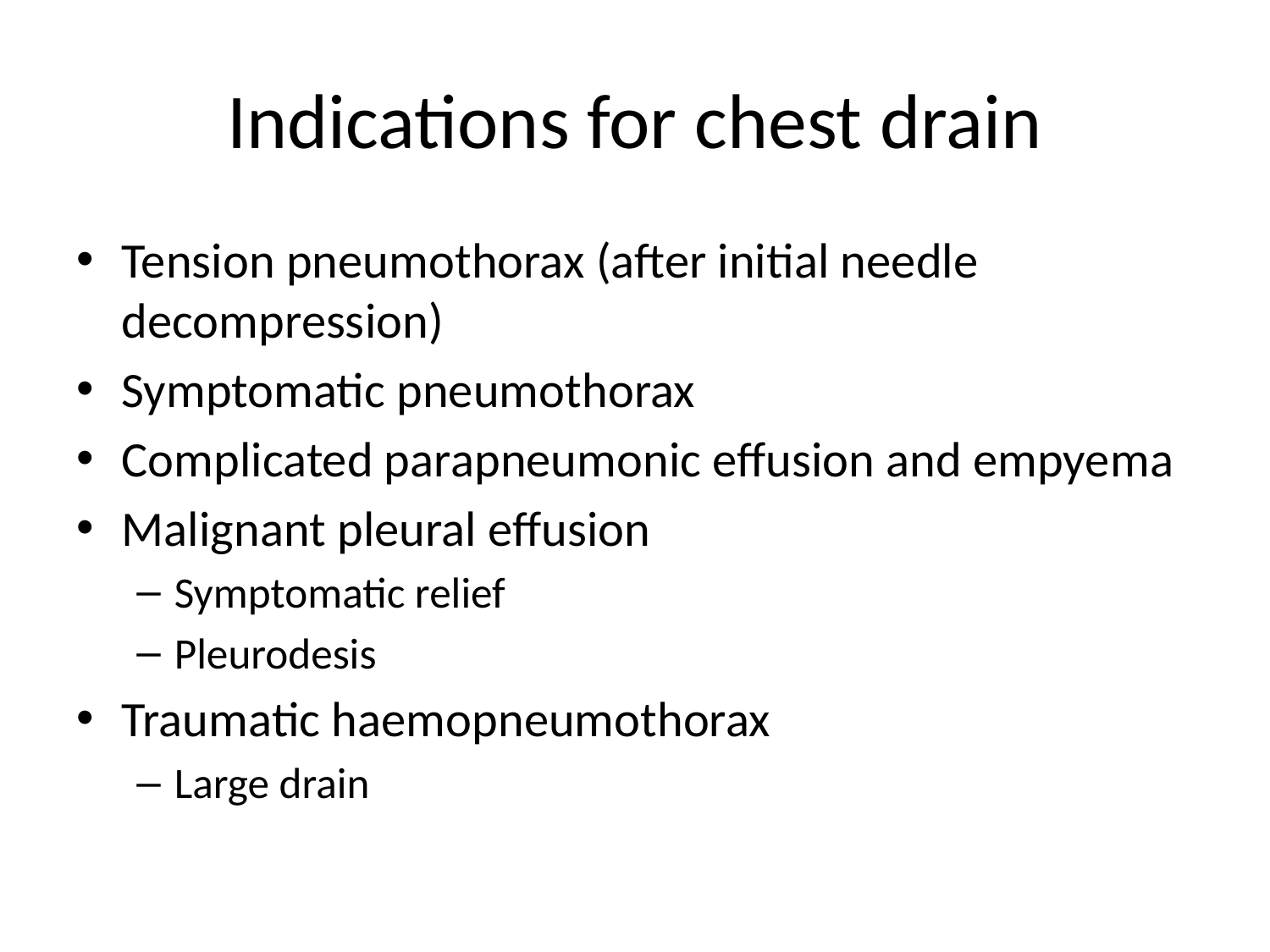

# Indications for chest drain
Tension pneumothorax (after initial needle decompression)
Symptomatic pneumothorax
Complicated parapneumonic effusion and empyema
Malignant pleural effusion
Symptomatic relief
Pleurodesis
Traumatic haemopneumothorax
Large drain